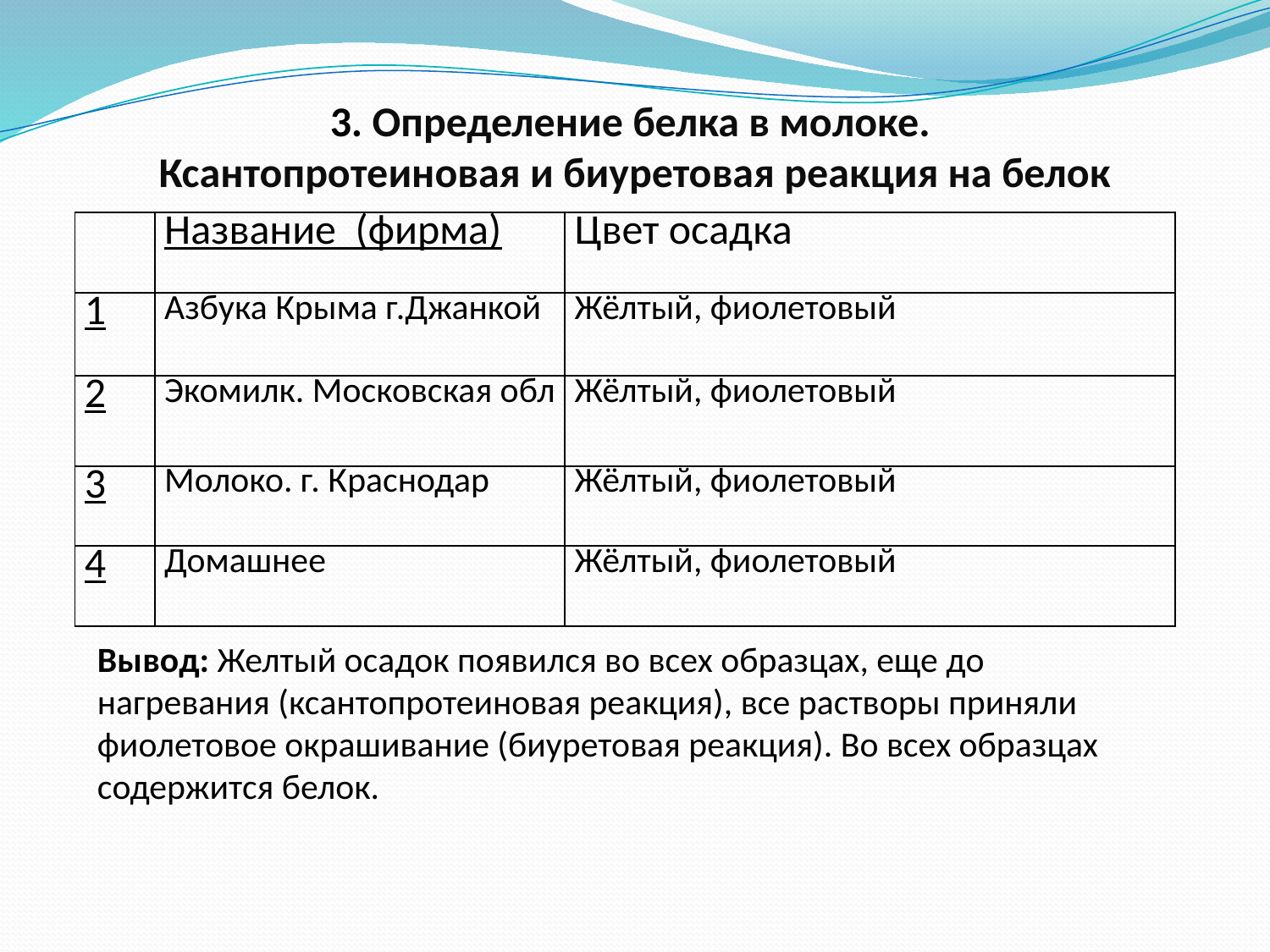

# 3. Определение белка в молоке. Ксантопротеиновая и биуретовая реакция на белок

|  | Название (фирма) | Цвет осадка |
| --- | --- | --- |
| 1 | Азбука Крыма г.Джанкой | Жёлтый, фиолетовый |
| 2 | Экомилк. Московская обл | Жёлтый, фиолетовый |
| 3 | Молоко. г. Краснодар | Жёлтый, фиолетовый |
| 4 | Домашнее | Жёлтый, фиолетовый |
Вывод: Желтый осадок появился во всех образцах, еще до нагревания (ксантопротеиновая реакция), все растворы приняли фиолетовое окрашивание (биуретовая реакция). Во всех образцах содержится белок.